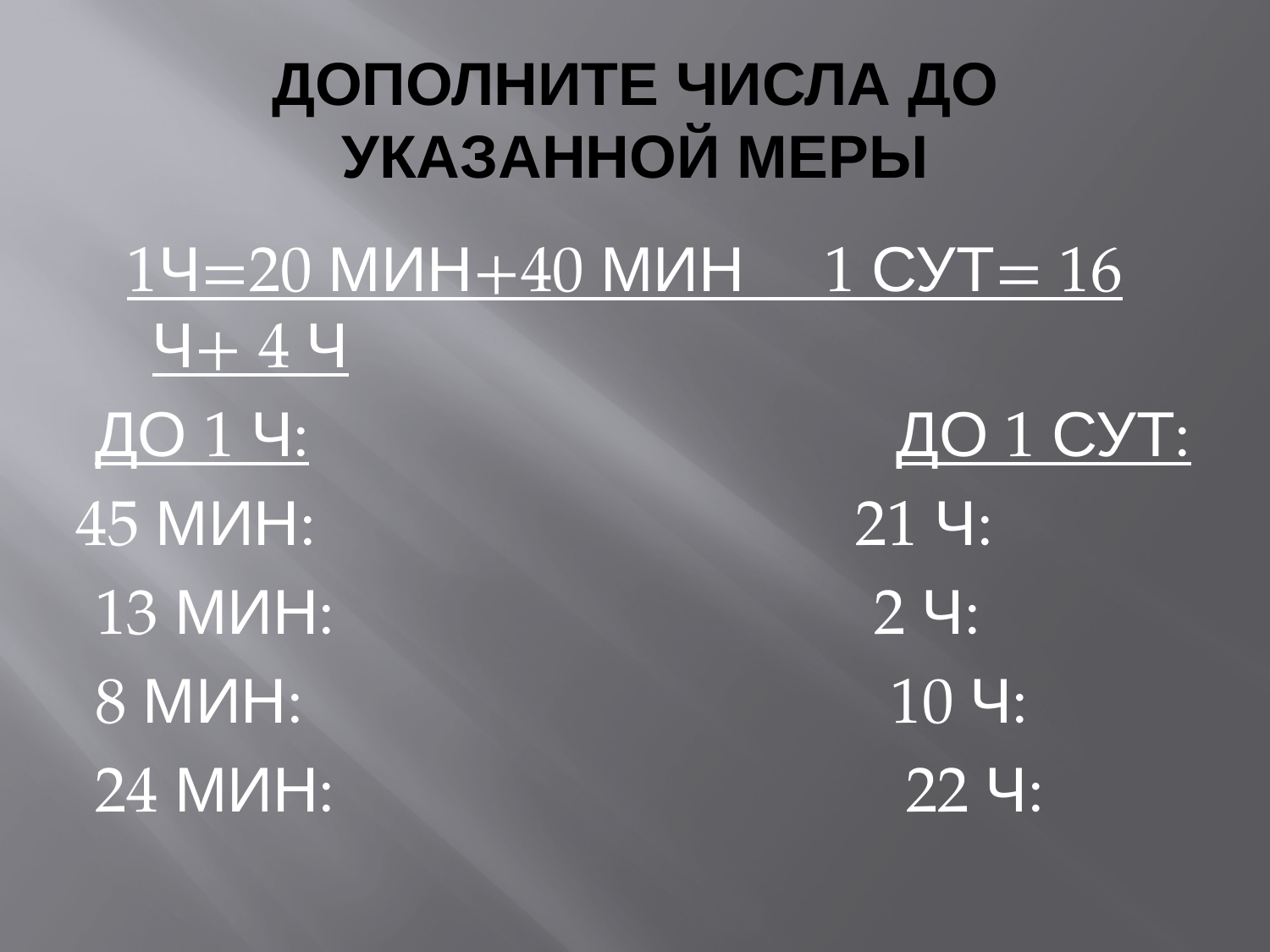

# ДОПОЛНИТЕ ЧИСЛА ДО УКАЗАННОЙ МЕРЫ
  1Ч=20 МИН+40 МИН     1 СУТ= 16 Ч+ 4 Ч
ДО 1 Ч:                                     ДО 1 СУТ:
45 МИН:                                  21 Ч:
13 МИН:                                  2 Ч:
8 МИН:                                     10 Ч:
24 МИН:                                    22 Ч: